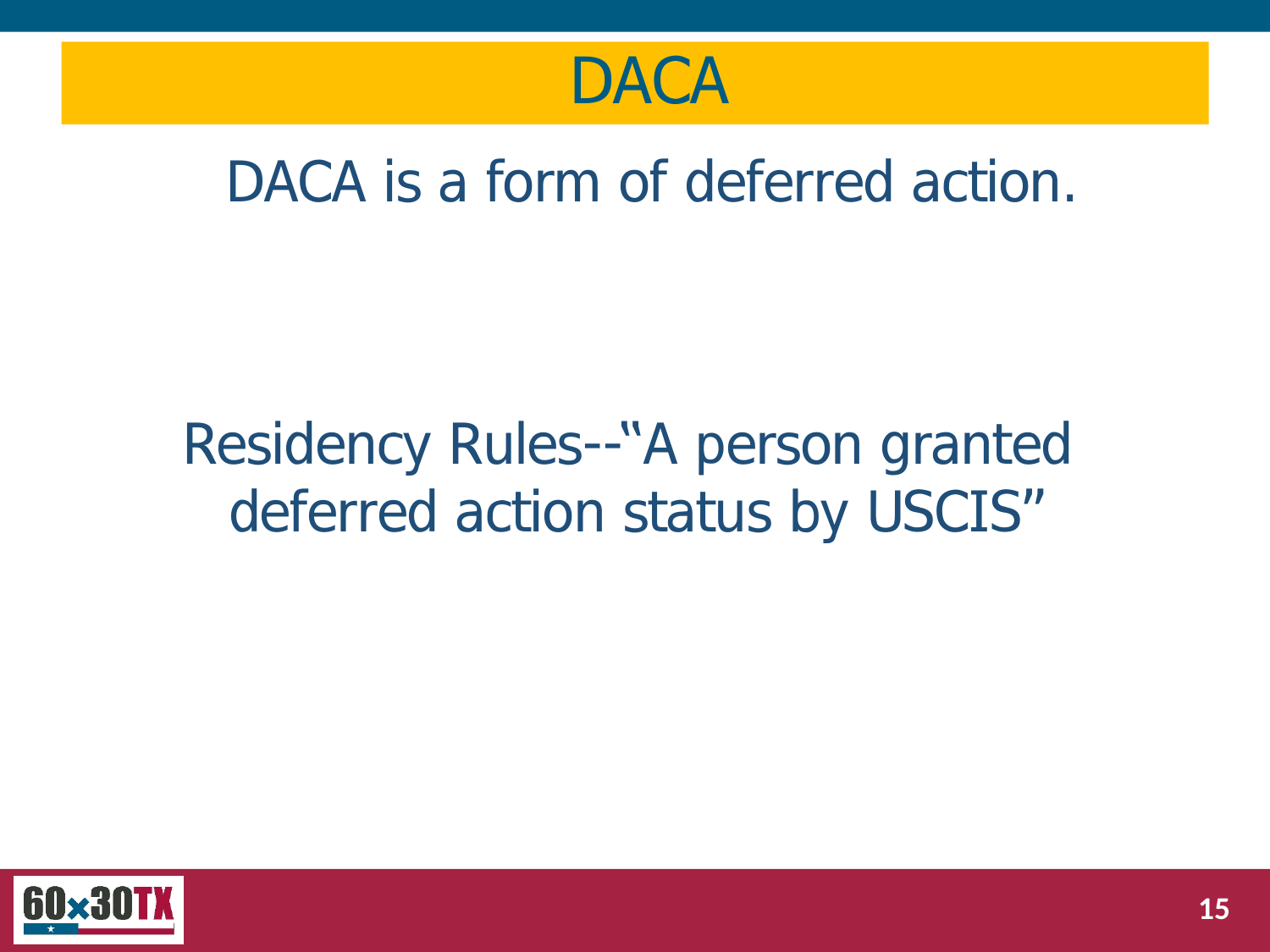

DACA
DACA is a form of deferred action.

Residency Rules--“A person granted
deferred action status by USCIS”

15